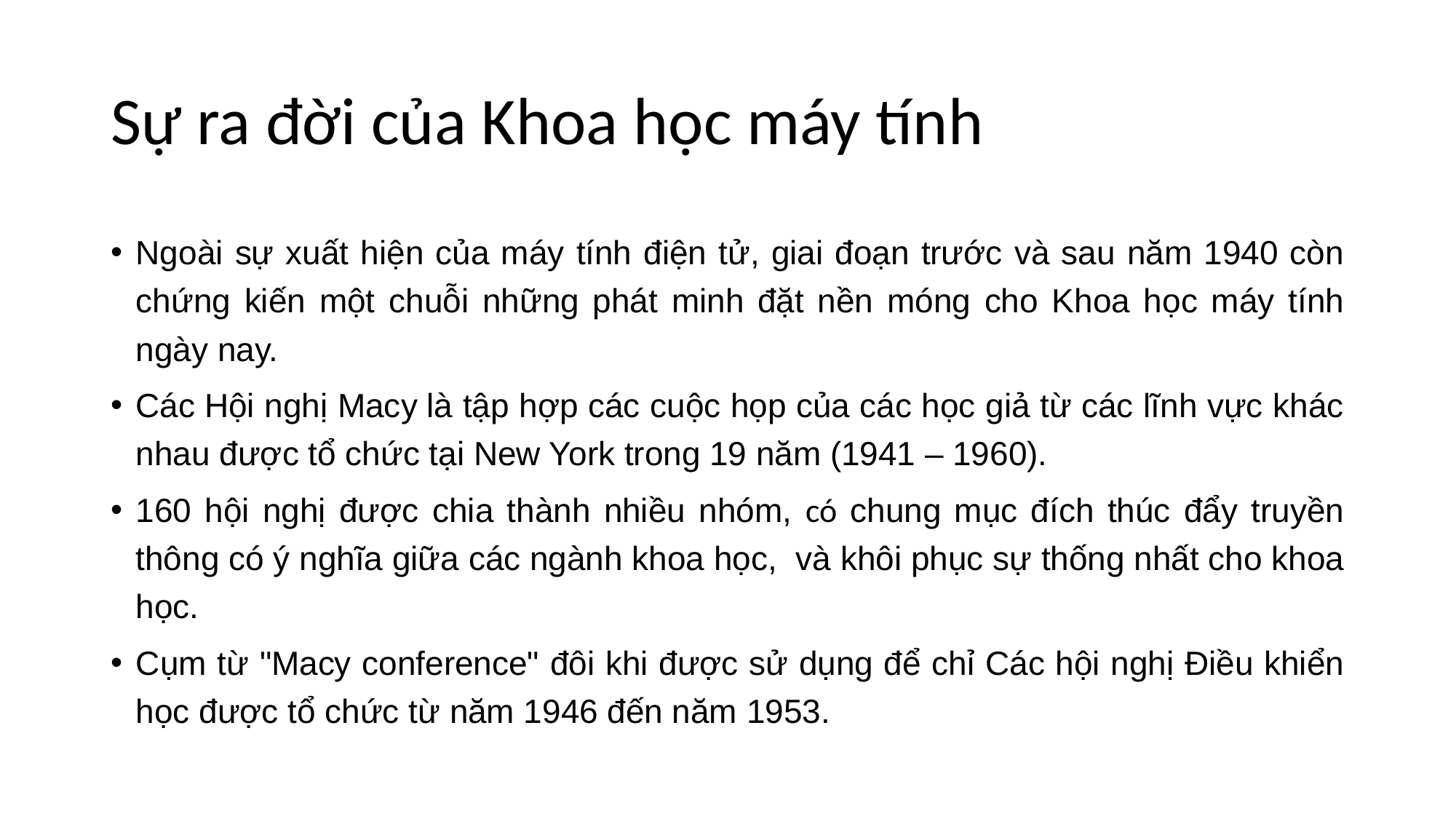

# Sự ra đời của Khoa học máy tính
Ngoài sự xuất hiện của máy tính điện tử, giai đoạn trước và sau năm 1940 còn chứng kiến một chuỗi những phát minh đặt nền móng cho Khoa học máy tính ngày nay.
Các Hội nghị Macy là tập hợp các cuộc họp của các học giả từ các lĩnh vực khác nhau được tổ chức tại New York trong 19 năm (1941 – 1960).
160 hội nghị được chia thành nhiều nhóm, có chung mục đích thúc đẩy truyền thông có ý nghĩa giữa các ngành khoa học,  và khôi phục sự thống nhất cho khoa học.
Cụm từ "Macy conference" đôi khi được sử dụng để chỉ Các hội nghị Điều khiển học được tổ chức từ năm 1946 đến năm 1953.